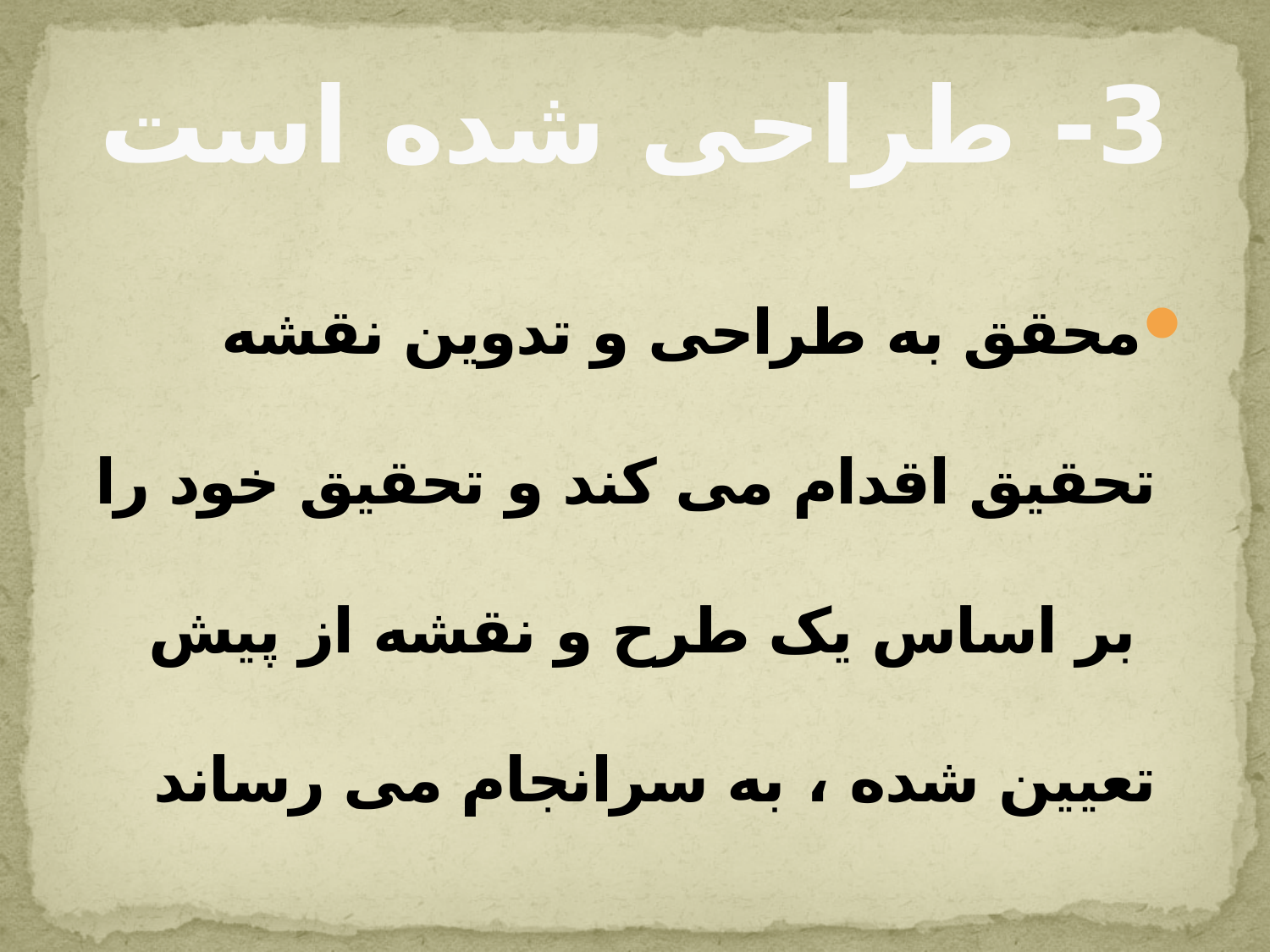

# 3- طراحی شده است
محقق به طراحی و تدوين نقشه تحقيق اقدام می کند و تحقیق خود را  بر اساس يک طرح و نقشه از پيش تعيين شده ، به سرانجام می رساند